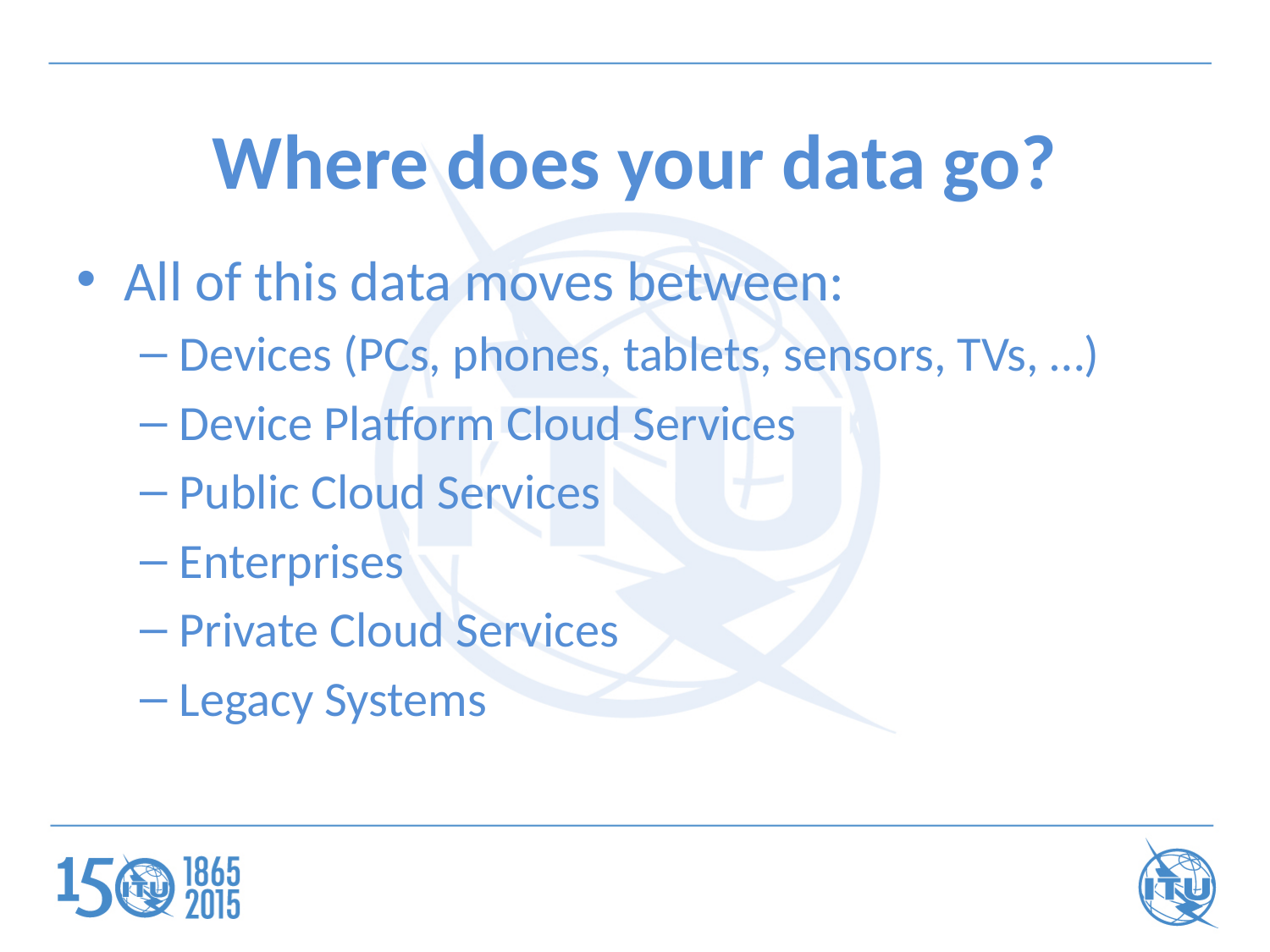

# Where does your data go?
All of this data moves between:
Devices (PCs, phones, tablets, sensors, TVs, …)
Device Platform Cloud Services
Public Cloud Services
Enterprises
Private Cloud Services
Legacy Systems